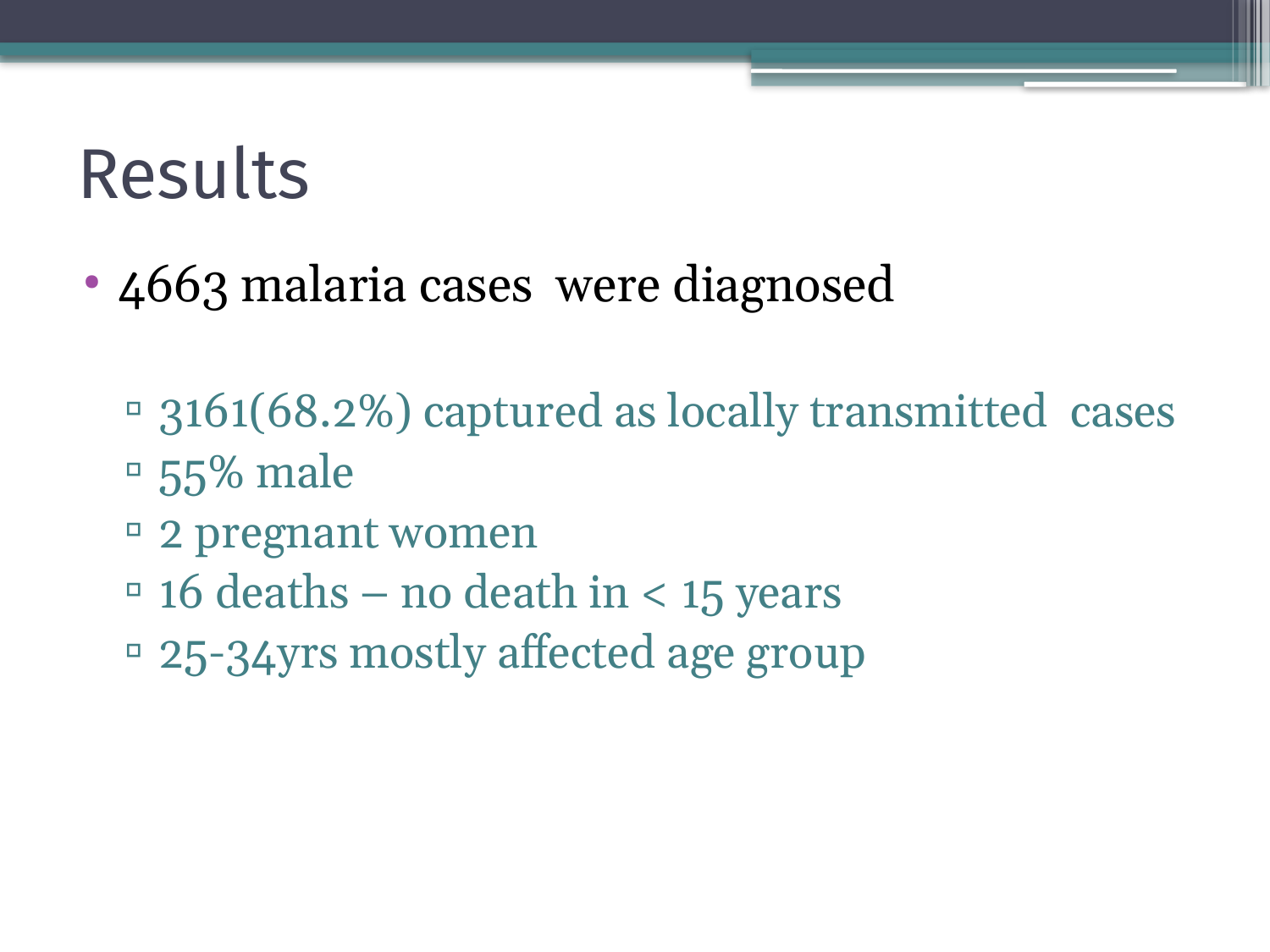

# Results
4663 malaria cases  were diagnosed

3161(68.2%) captured as locally transmitted  cases
55% male
2 pregnant women
16 deaths – no death in < 15 years
25-34yrs mostly affected age group